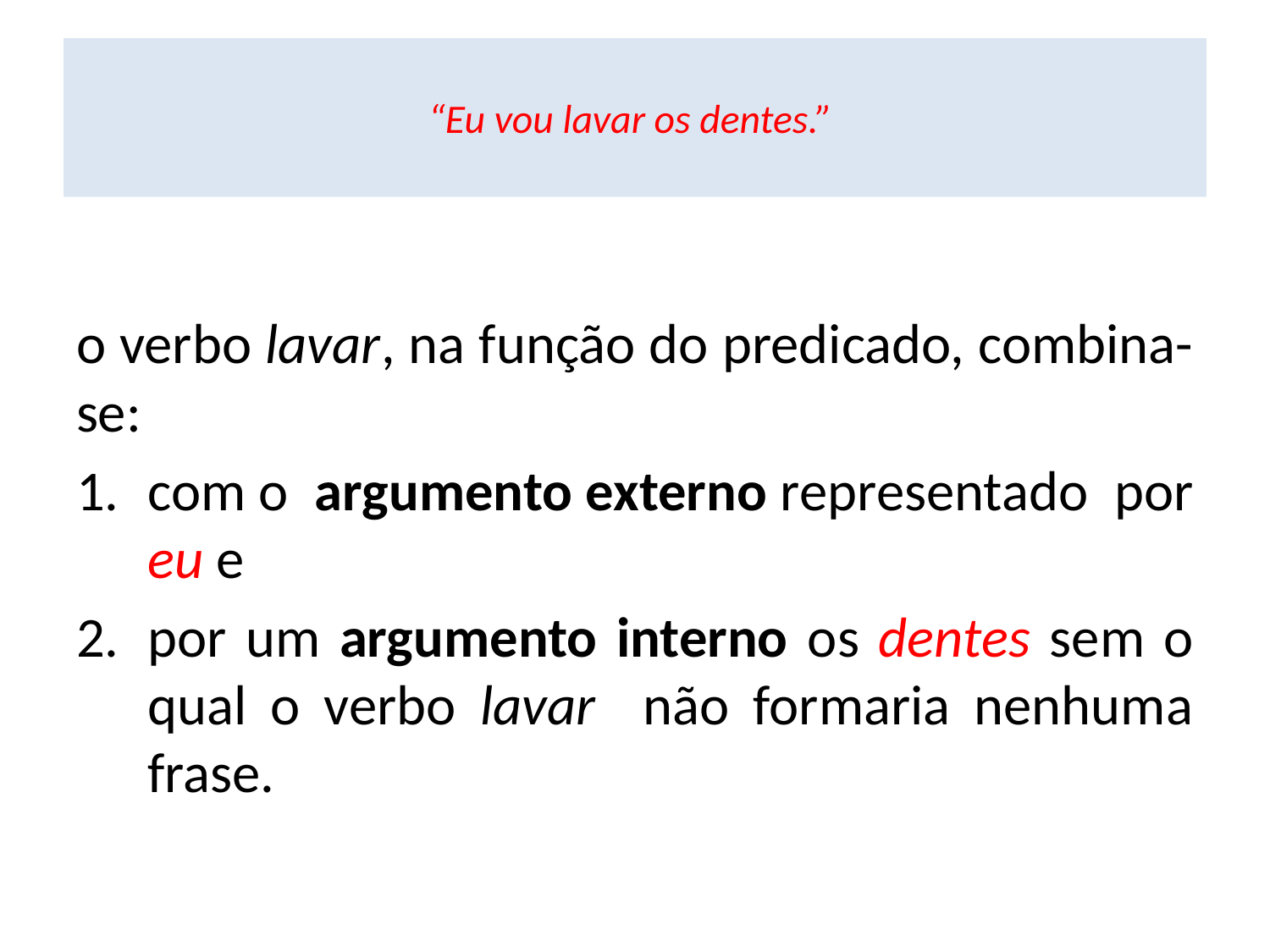

# “Eu vou lavar os dentes.”

o verbo lavar, na função do predicado, combina-se:
com o  argumento externo representado  por eu e
por um argumento interno os dentes sem o qual o verbo lavar  não formaria nenhuma frase.